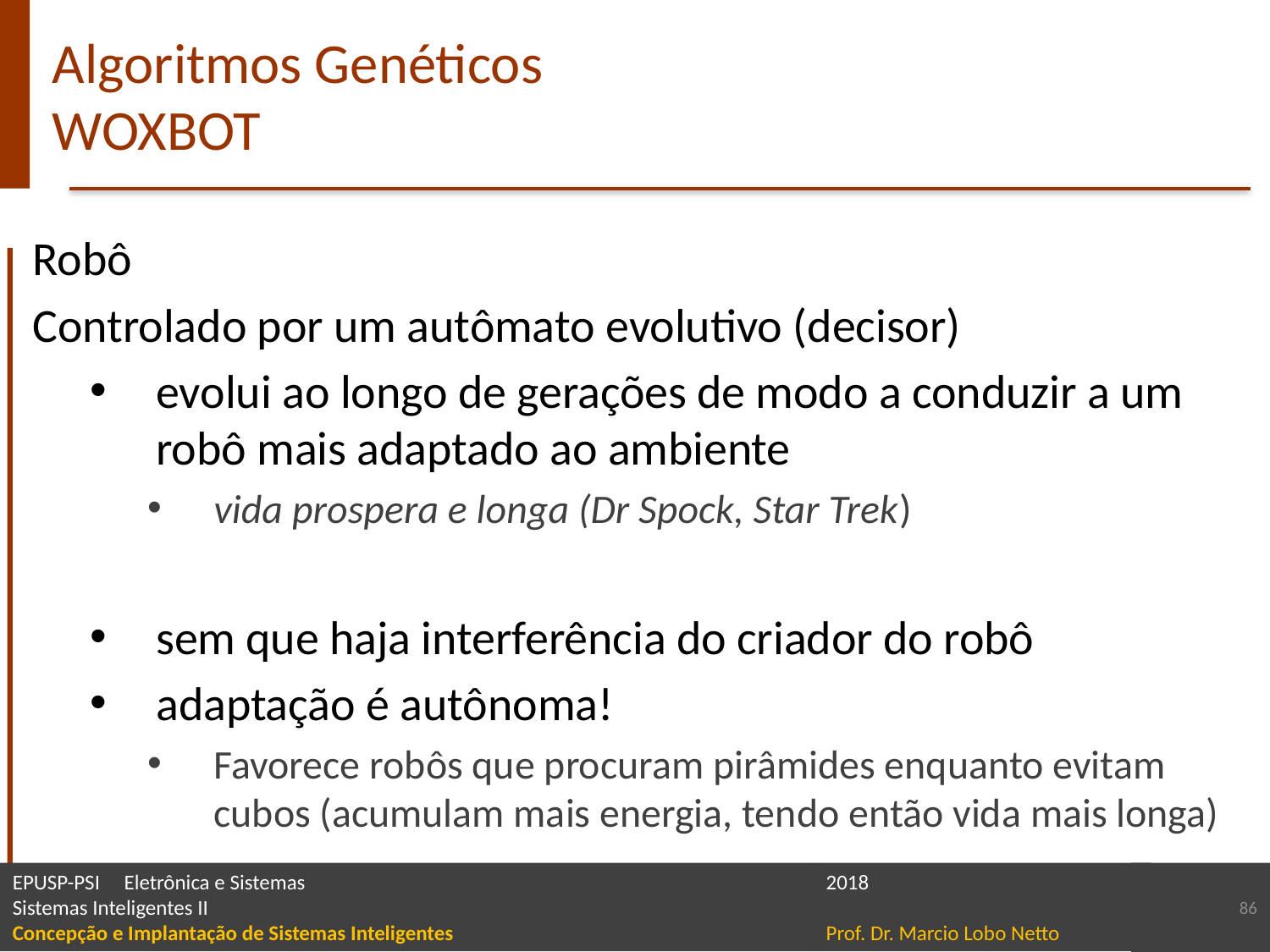

# Algoritmos Genéticos WOXBOT
Robô
Controlado por um autômato evolutivo (decisor)
evolui ao longo de gerações de modo a conduzir a um robô mais adaptado ao ambiente
vida prospera e longa (Dr Spock, Star Trek)

sem que haja interferência do criador do robô
adaptação é autônoma!
Favorece robôs que procuram pirâmides enquanto evitam cubos (acumulam mais energia, tendo então vida mais longa)
86